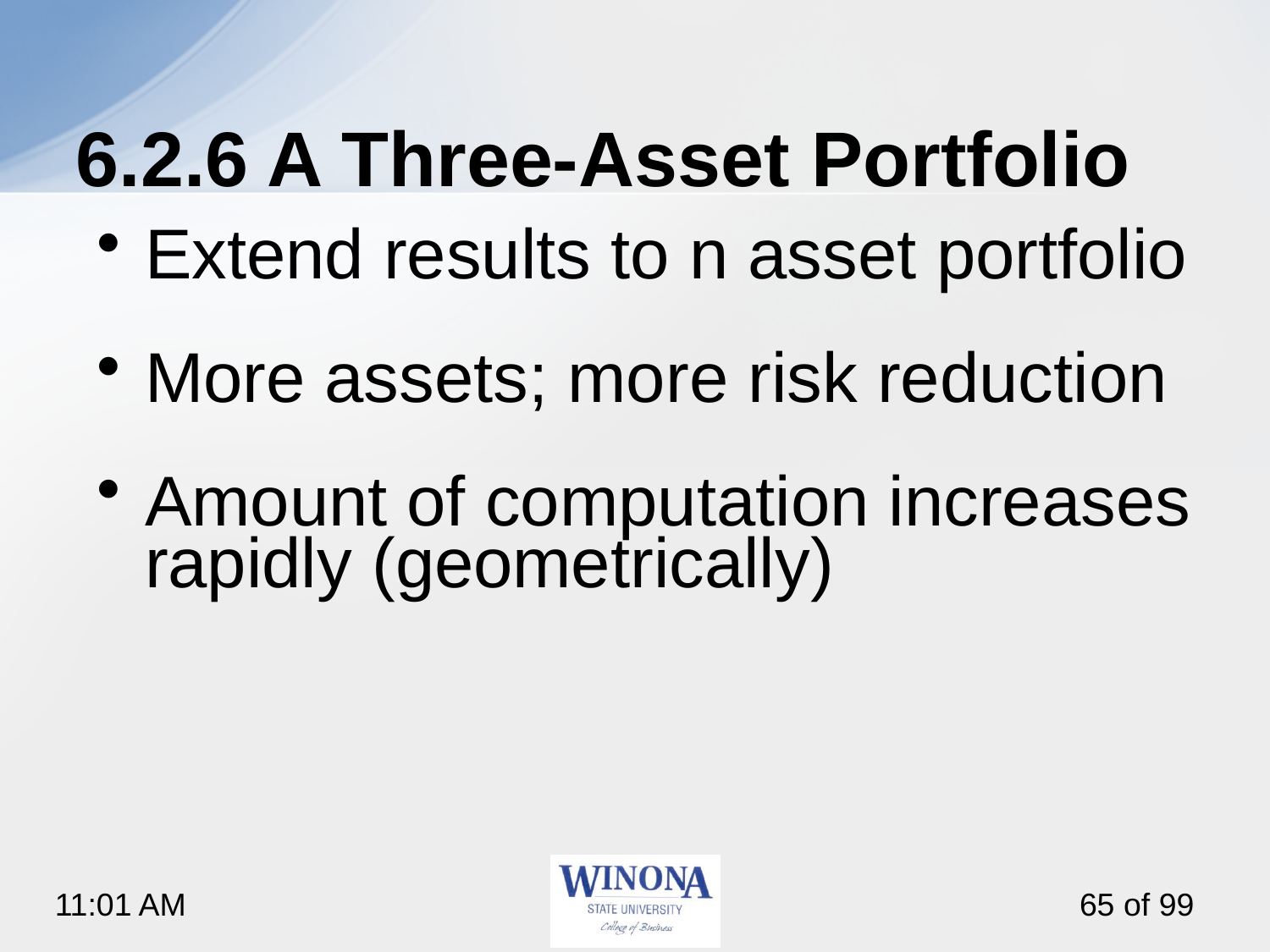

# 6.2.6 A Three-Asset Portfolio
Extend results to n asset portfolio

More assets; more risk reduction

Amount of computation increases rapidly (geometrically)